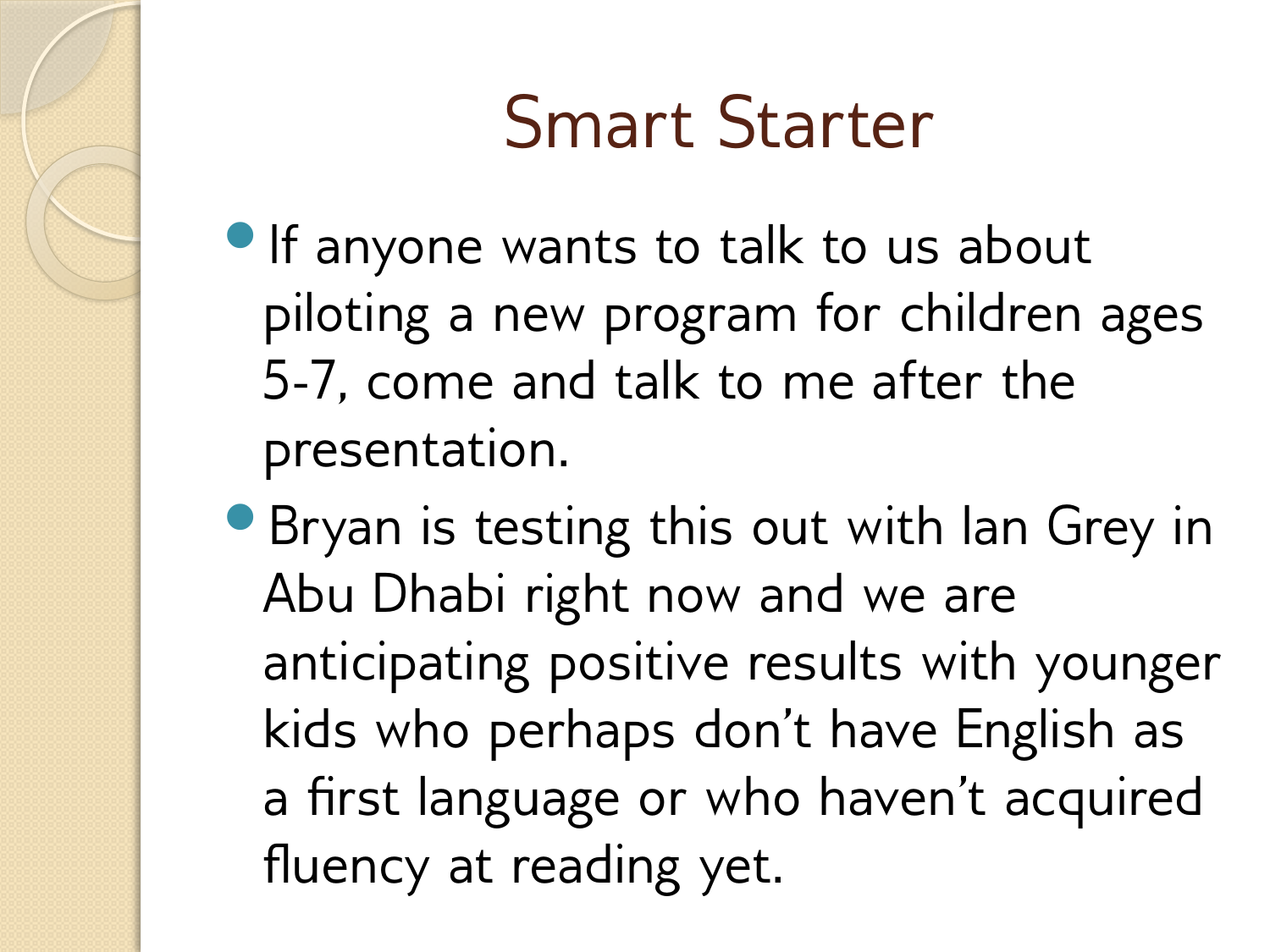

# Smart Starter
If anyone wants to talk to us about piloting a new program for children ages 5-7, come and talk to me after the presentation.
Bryan is testing this out with Ian Grey in Abu Dhabi right now and we are anticipating positive results with younger kids who perhaps don’t have English as a first language or who haven’t acquired fluency at reading yet.